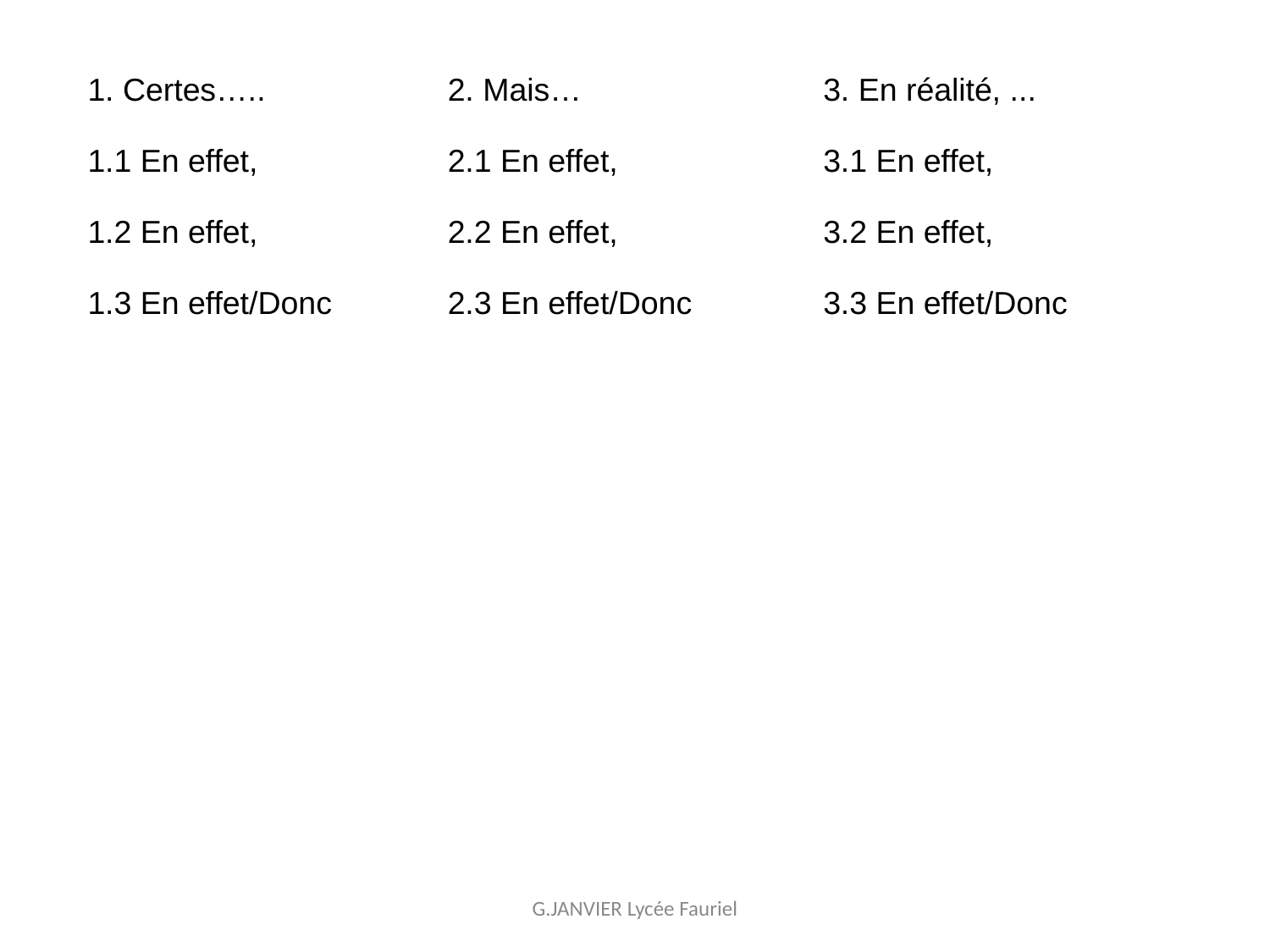

| 1. Certes….. 1.1 En effet, 1.2 En effet, 1.3 En effet/Donc | 2. Mais… 2.1 En effet, 2.2 En effet, 2.3 En effet/Donc | 3. En réalité, ... 3.1 En effet, 3.2 En effet, 3.3 En effet/Donc |
| --- | --- | --- |
G.JANVIER Lycée Fauriel